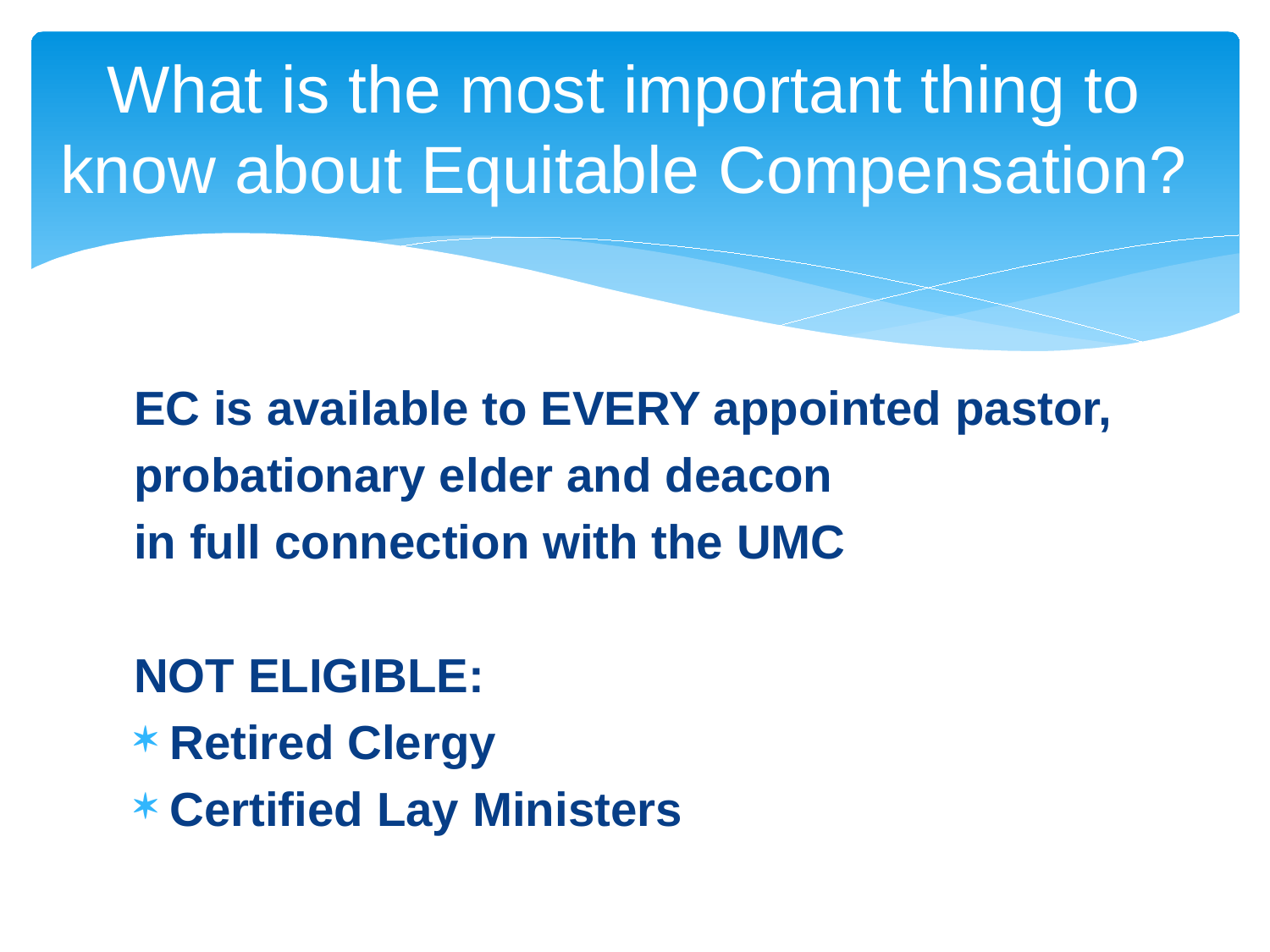

# What is the most important thing to know about Equitable Compensation?
EC is available to EVERY appointed pastor,
probationary elder and deacon
in full connection with the UMC

NOT ELIGIBLE:
Retired Clergy
Certified Lay Ministers